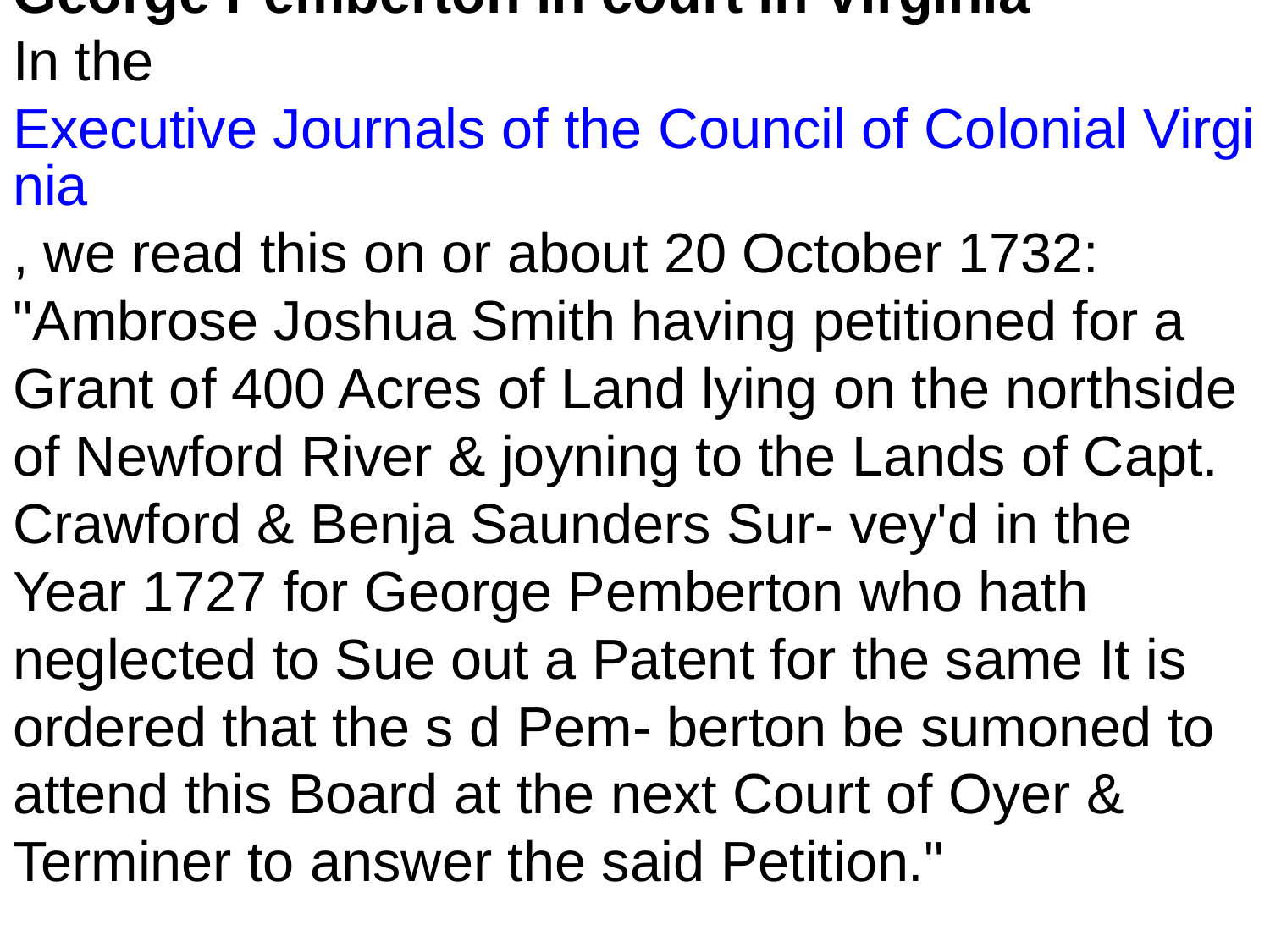

George Pemberton in court in Virginia
In the Executive Journals of the Council of Colonial Virginia, we read this on or about 20 October 1732: "Ambrose Joshua Smith having petitioned for a Grant of 400 Acres of Land lying on the northside of Newford River & joyning to the Lands of Capt. Crawford & Benja Saunders Sur- vey'd in the Year 1727 for George Pemberton who hath neglected to Sue out a Patent for the same It is ordered that the s d Pem- berton be sumoned to attend this Board at the next Court of Oyer & Terminer to answer the said Petition."